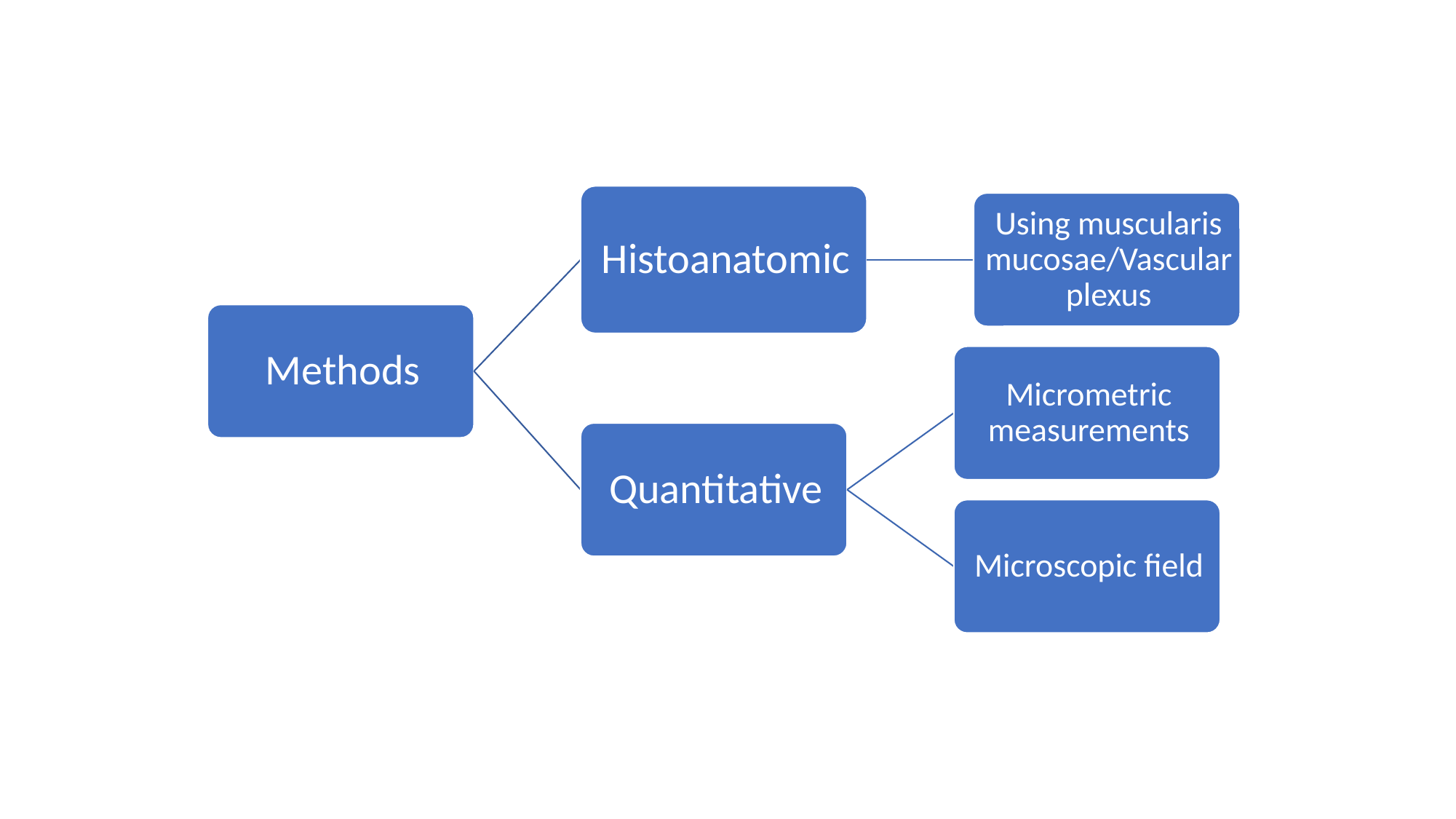

Methods

Histoanatomic

Using muscularis mucosae/Vascular plexus

Quantitative

Micrometric measurements

Microscopic field